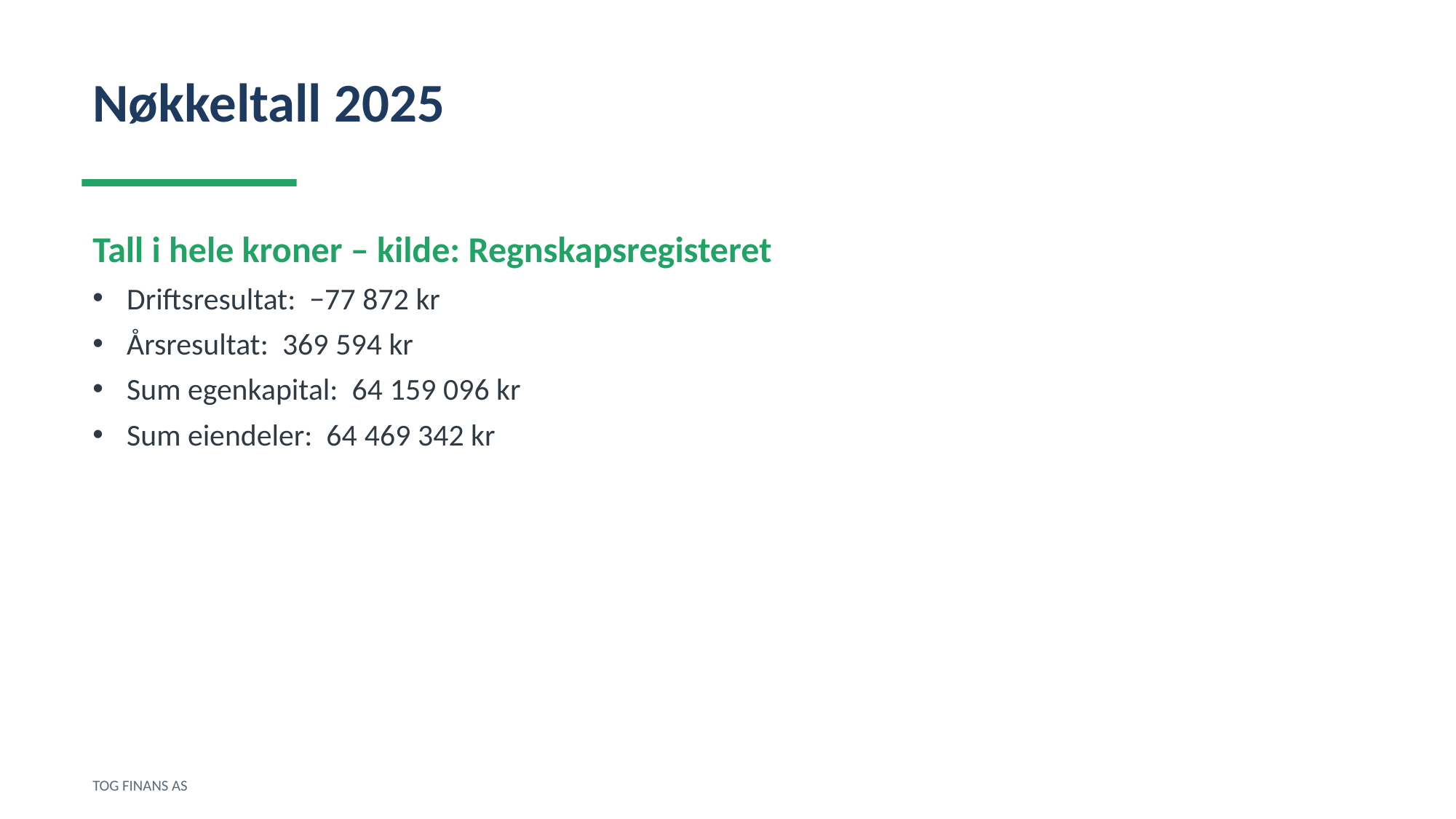

Nøkkeltall 2025

Tall i hele kroner – kilde: Regnskapsregisteret
Driftsresultat:  −77 872 kr
Årsresultat:  369 594 kr
Sum egenkapital:  64 159 096 kr
Sum eiendeler:  64 469 342 kr
TOG FINANS AS